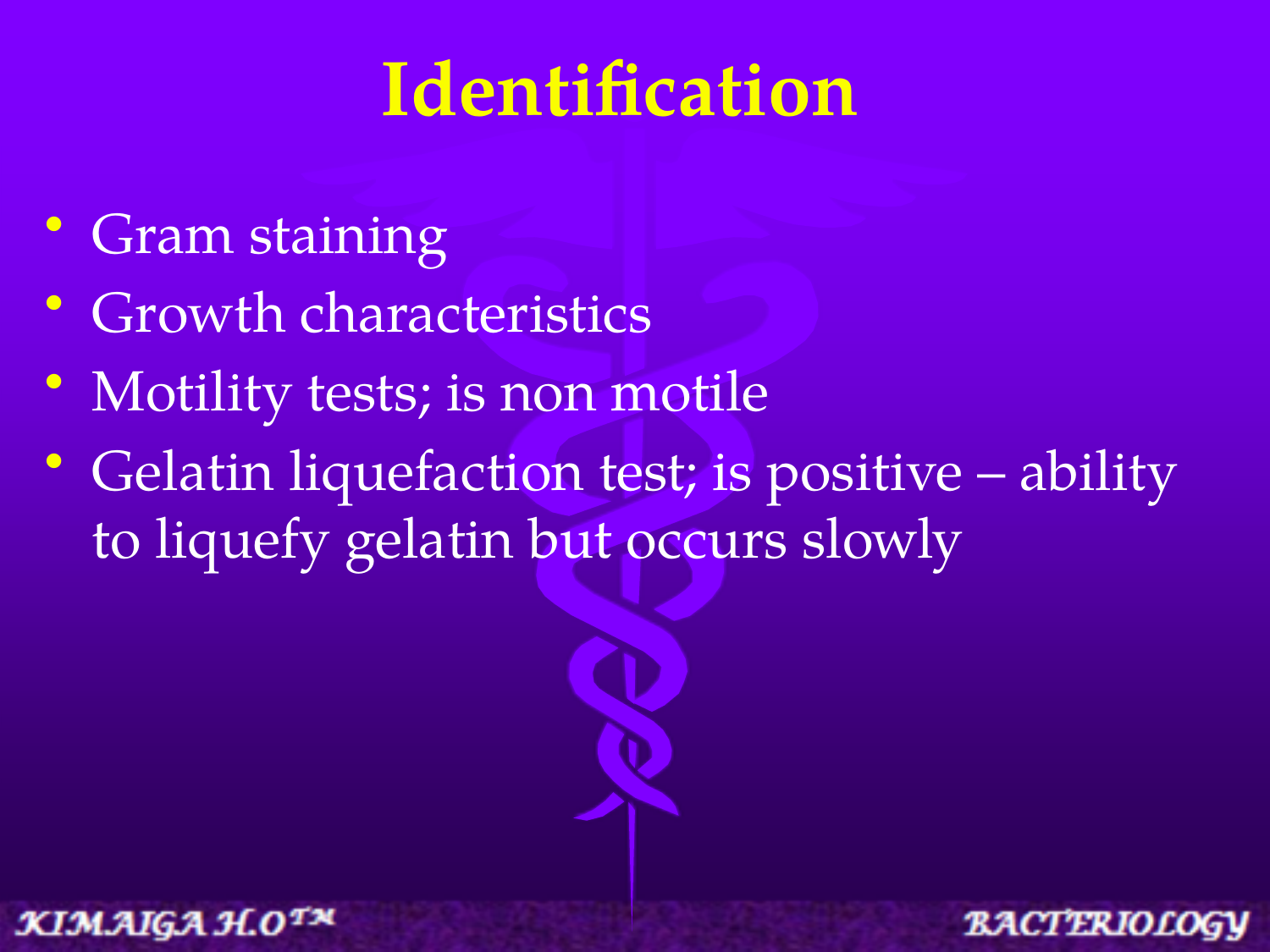

# Identification
Gram staining
Growth characteristics
Motility tests; is non motile
Gelatin liquefaction test; is positive – ability to liquefy gelatin but occurs slowly